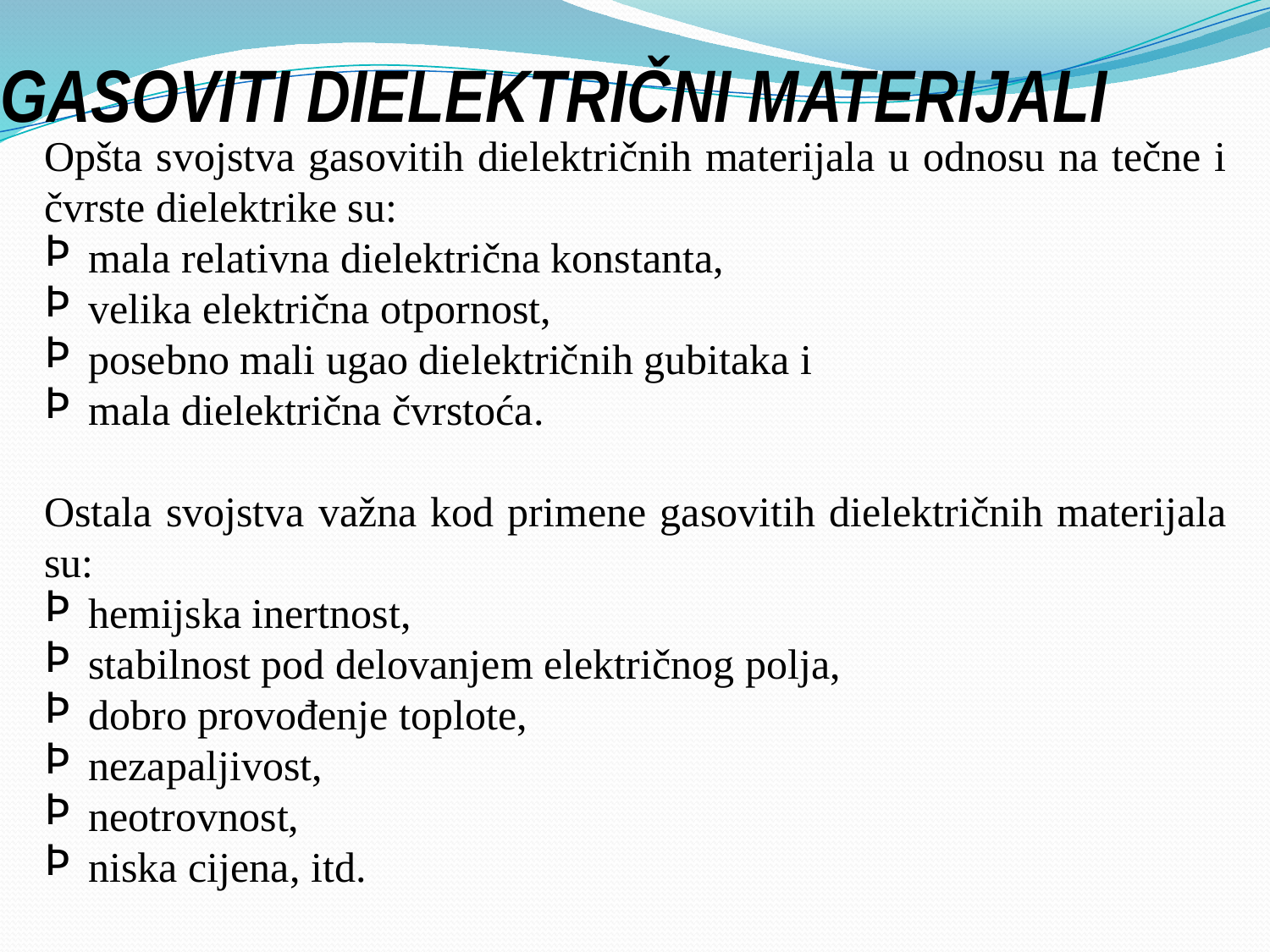

# GASOVITI DIELEKTRIČNI MATERIJALI
Opšta svojstva gasovitih dielektričnih materijala u odnosu na tečne i čvrste dielektrike su:
 mala relativna dielektrična konstanta,
 velika električna otpornost,
 posebno mali ugao dielektričnih gubitaka i
 mala dielektrična čvrstoća.

Ostala svojstva važna kod primene gasovitih dielektričnih materijala su:
 hemijska inertnost,
 stabilnost pod delovanjem električnog polja,
 dobro provođenje toplote,
 nezapaljivost,
 neotrovnost,
 niska cijena, itd.